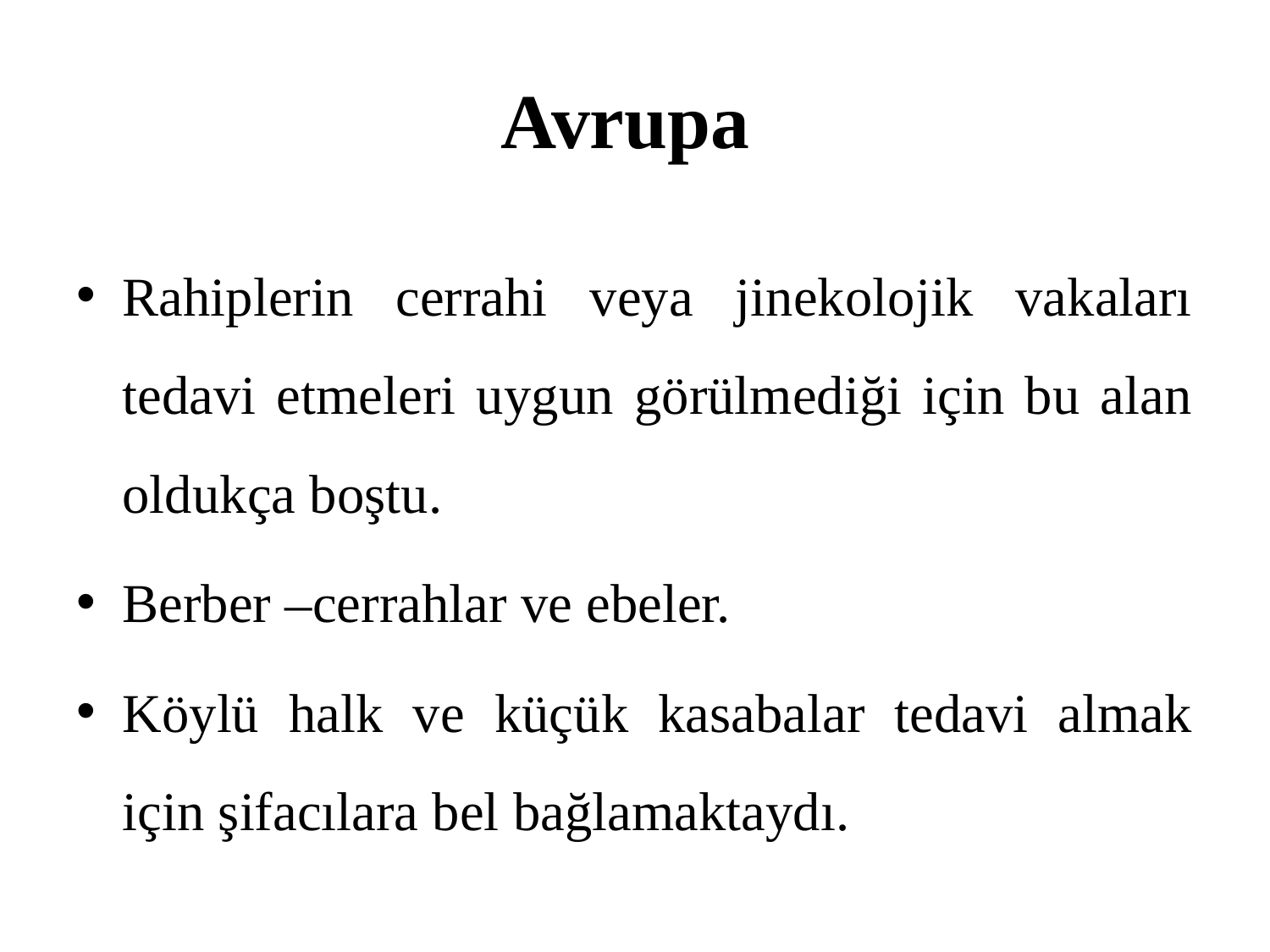

# Avrupa
Rahiplerin cerrahi veya jinekolojik vakaları tedavi etmeleri uygun görülmediği için bu alan oldukça boştu.
Berber –cerrahlar ve ebeler.
Köylü halk ve küçük kasabalar tedavi almak için şifacılara bel bağlamaktaydı.